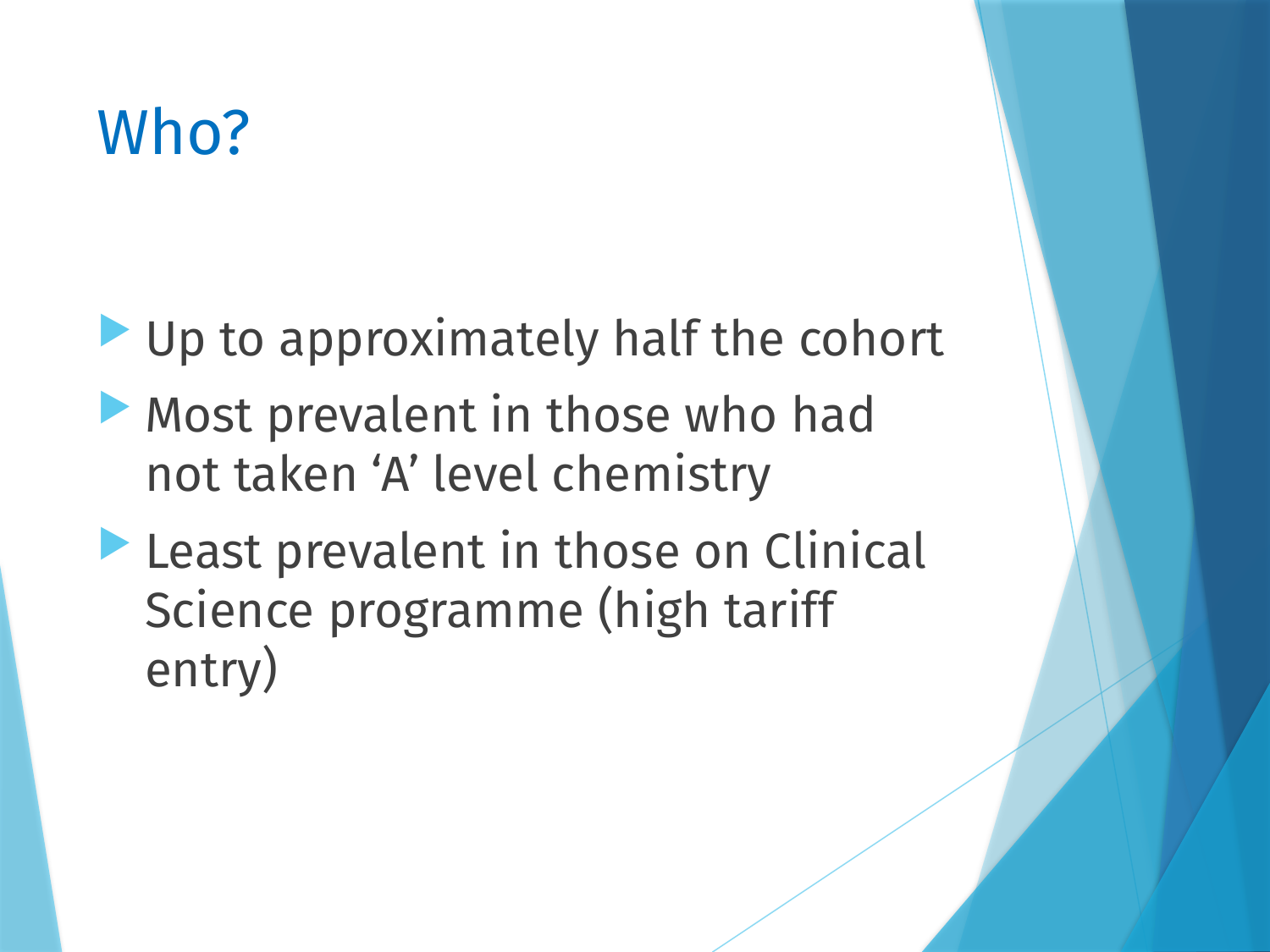

# Who?
Up to approximately half the cohort
Most prevalent in those who had not taken ‘A’ level chemistry
Least prevalent in those on Clinical Science programme (high tariff entry)